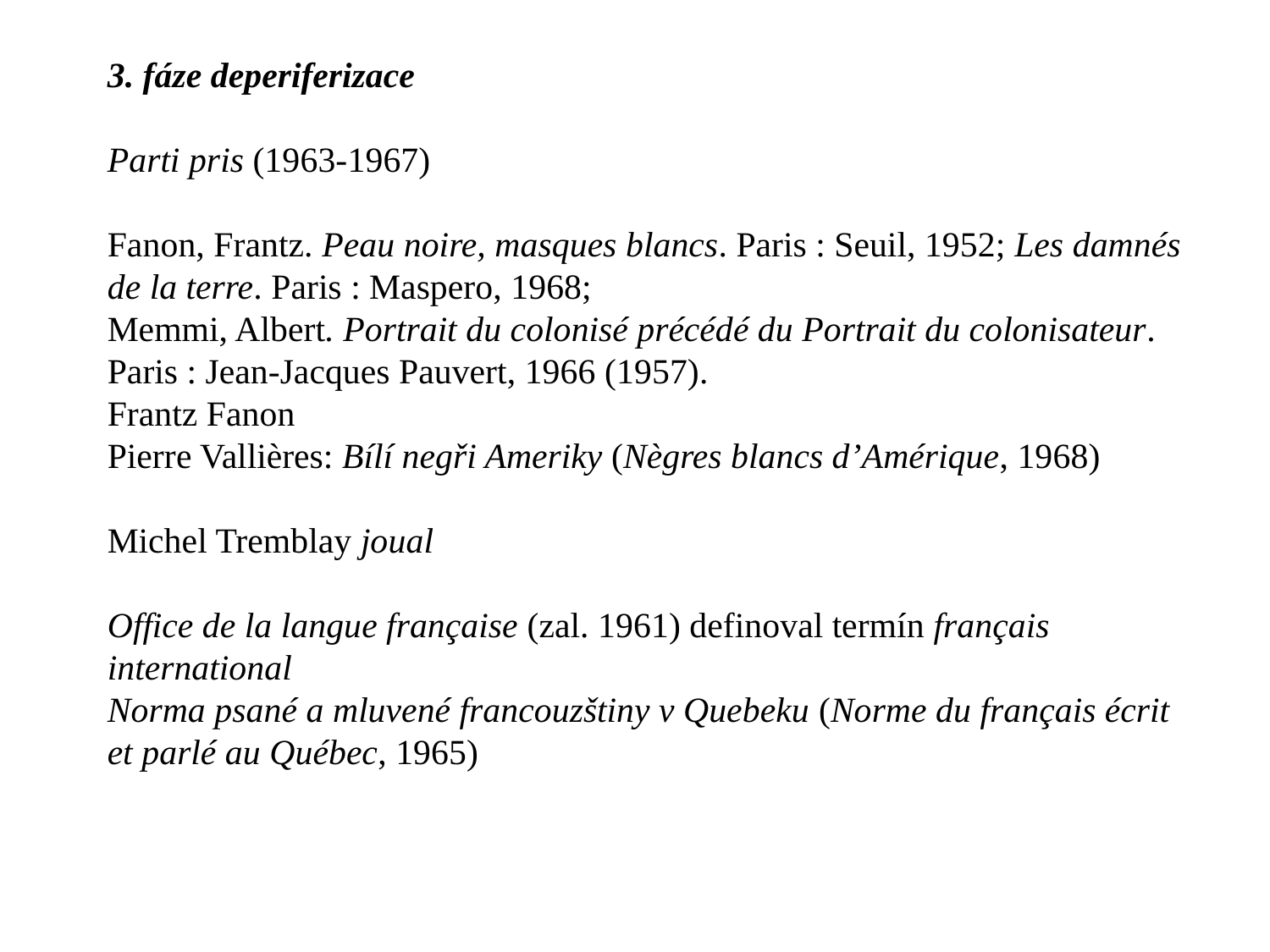

3. fáze deperiferizace

Parti pris (1963-1967)

Fanon, Frantz. Peau noire, masques blancs. Paris : Seuil, 1952; Les damnés de la terre. Paris : Maspero, 1968;
Memmi, Albert. Portrait du colonisé précédé du Portrait du colonisateur. Paris : Jean-Jacques Pauvert, 1966 (1957).
Frantz Fanon
Pierre Vallières: Bílí negři Ameriky (Nègres blancs d’Amérique, 1968)

Michel Tremblay joual

Office de la langue française (zal. 1961) definoval termín français international
Norma psané a mluvené francouzštiny v Quebeku (Norme du français écrit et parlé au Québec, 1965)